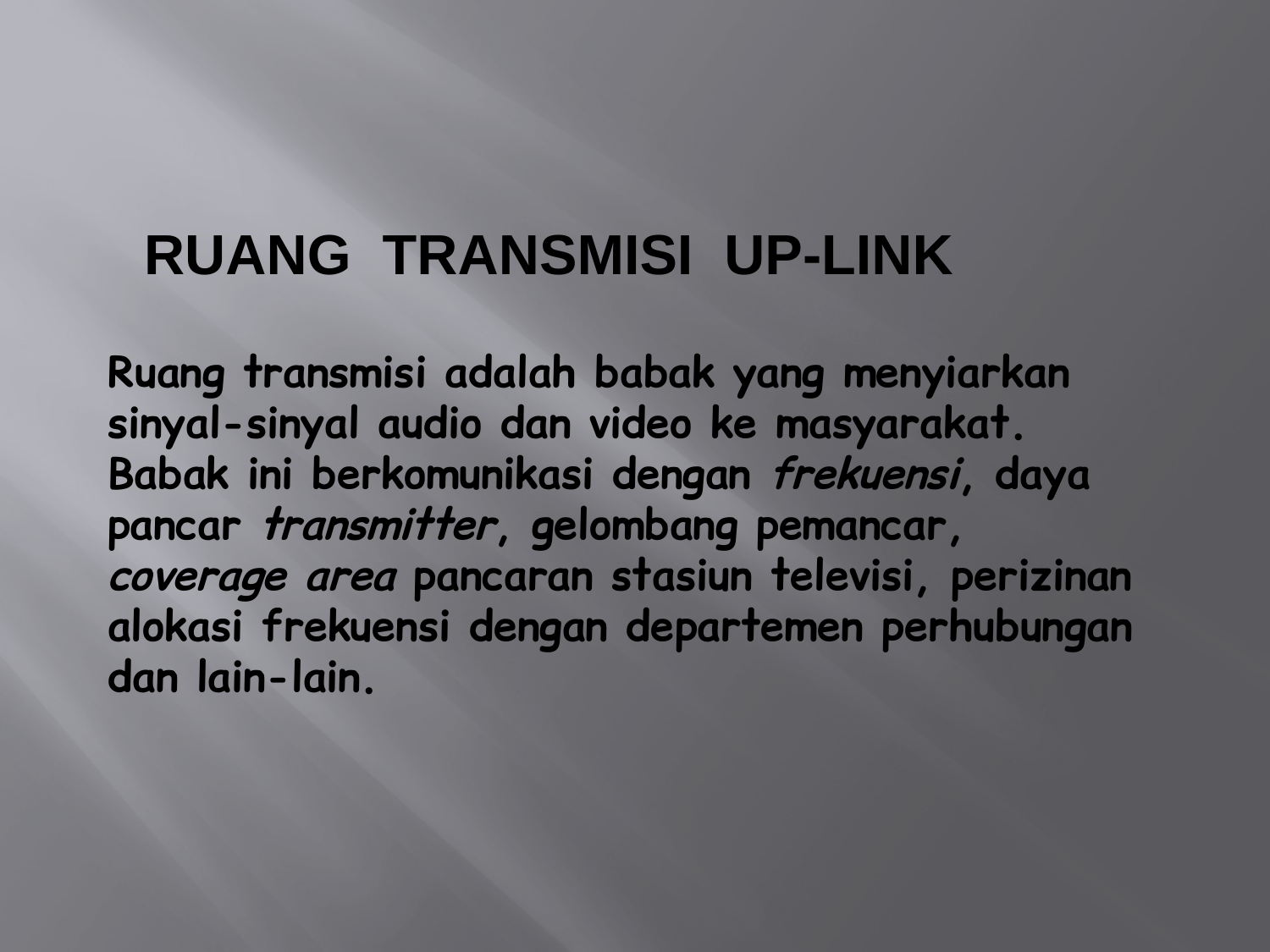

# Ruang  transmisi  up-link
Ruang transmisi adalah babak yang menyiarkan sinyal-sinyal audio dan video ke masyarakat. Babak ini berkomunikasi dengan frekuensi, daya pancar transmitter, gelombang pemancar, coverage area pancaran stasiun televisi, perizinan alokasi frekuensi dengan departemen perhubungan dan lain-lain.